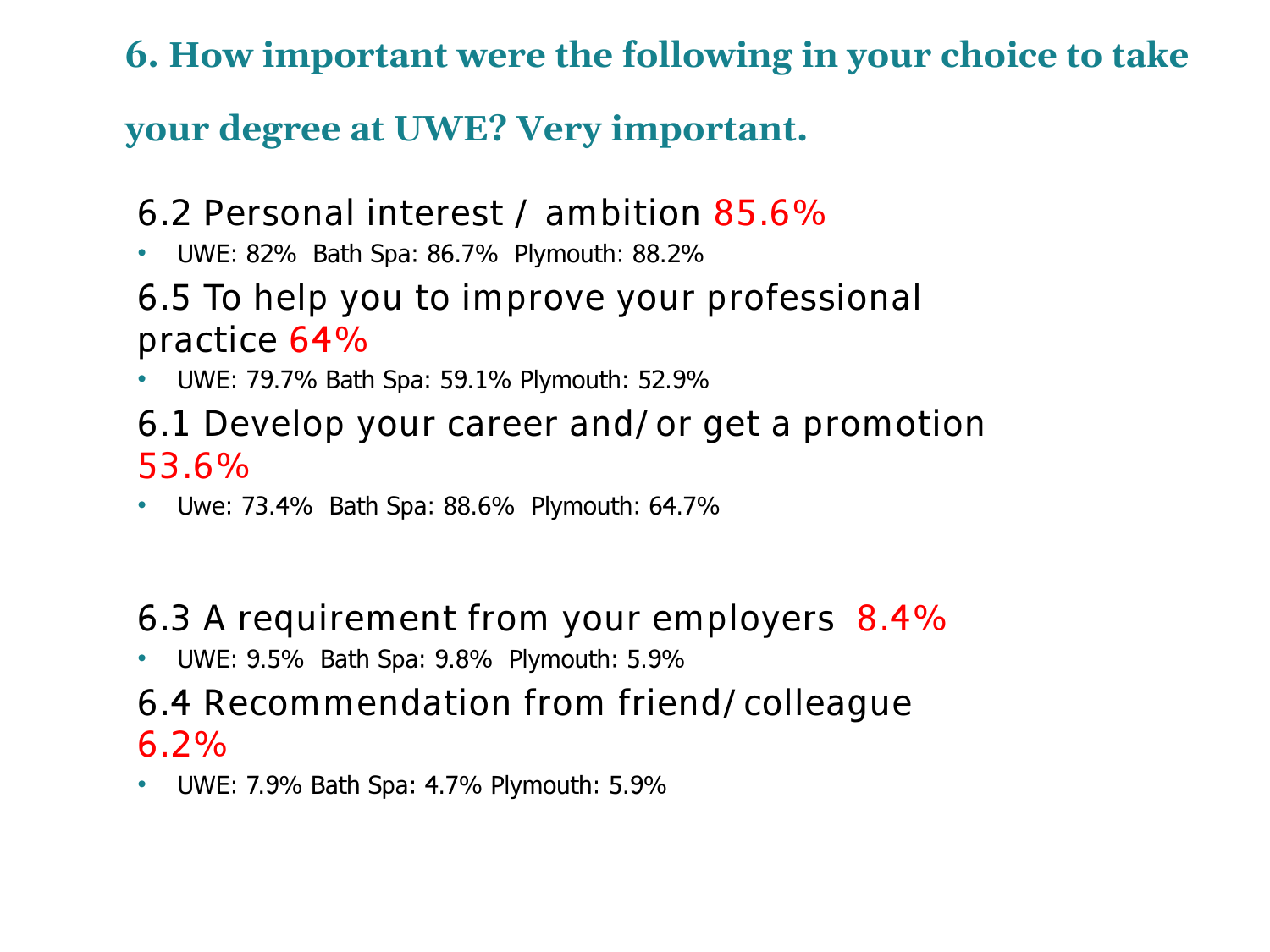

6. How important were the following in your choice to take your degree at UWE? Very important.
6.2 Personal interest / ambition 85.6%
UWE: 82%  Bath Spa: 86.7%  Plymouth: 88.2%
6.5 To help you to improve your professional practice 64%
UWE: 79.7% Bath Spa: 59.1% Plymouth: 52.9%
6.1 Develop your career and/or get a promotion 53.6%
Uwe: 73.4%  Bath Spa: 88.6%  Plymouth: 64.7%

6.3 A requirement from your employers  8.4%
UWE: 9.5%  Bath Spa: 9.8%  Plymouth: 5.9%
6.4 Recommendation from friend/colleague 6.2%
UWE: 7.9% Bath Spa: 4.7% Plymouth: 5.9%